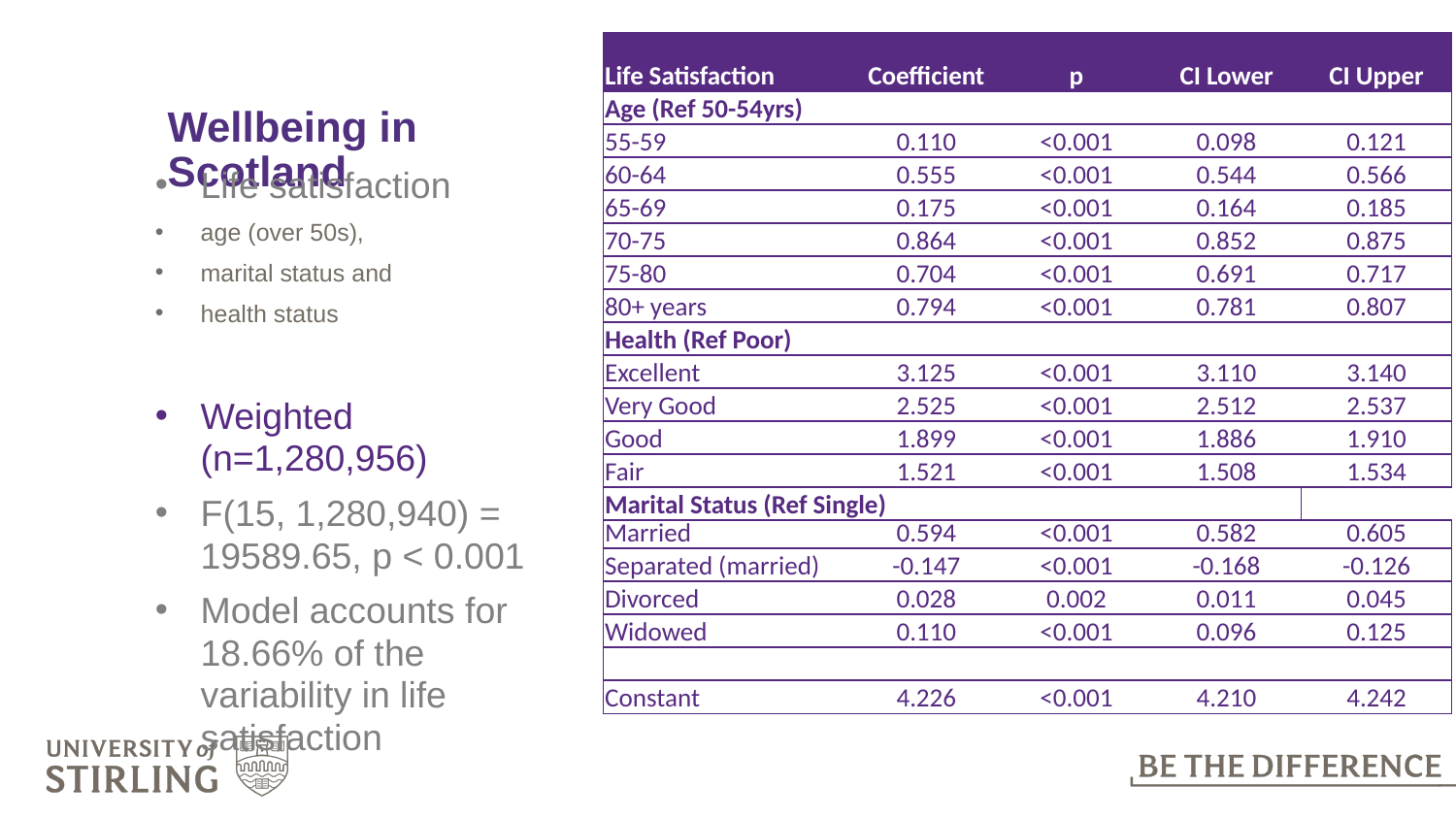

| Life Satisfaction | Coefficient | p | CI Lower | CI Upper |
| --- | --- | --- | --- | --- |
| Age (Ref 50-54yrs) |  |  |  |  |
| 55-59 | 0.110 | <0.001 | 0.098 | 0.121 |
| 60-64 | 0.555 | <0.001 | 0.544 | 0.566 |
| 65-69 | 0.175 | <0.001 | 0.164 | 0.185 |
| 70-75 | 0.864 | <0.001 | 0.852 | 0.875 |
| 75-80 | 0.704 | <0.001 | 0.691 | 0.717 |
| 80+ years | 0.794 | <0.001 | 0.781 | 0.807 |
| Health (Ref Poor) |  |  |  |  |
| Excellent | 3.125 | <0.001 | 3.110 | 3.140 |
| Very Good | 2.525 | <0.001 | 2.512 | 2.537 |
| Good | 1.899 | <0.001 | 1.886 | 1.910 |
| Fair | 1.521 | <0.001 | 1.508 | 1.534 |
| Marital Status (Ref Single) |  |  |  |  |
| Married | 0.594 | <0.001 | 0.582 | 0.605 |
| Separated (married) | -0.147 | <0.001 | -0.168 | -0.126 |
| Divorced | 0.028 | 0.002 | 0.011 | 0.045 |
| Widowed | 0.110 | <0.001 | 0.096 | 0.125 |
|  |  |  |  |  |
| Constant | 4.226 | <0.001 | 4.210 | 4.242 |
# Wellbeing in Scotland
Life satisfaction
age (over 50s),
marital status and
health status

Weighted (n=1,280,956)
F(15, 1,280,940) = 19589.65, p < 0.001
Model accounts for 18.66% of the variability in life satisfaction